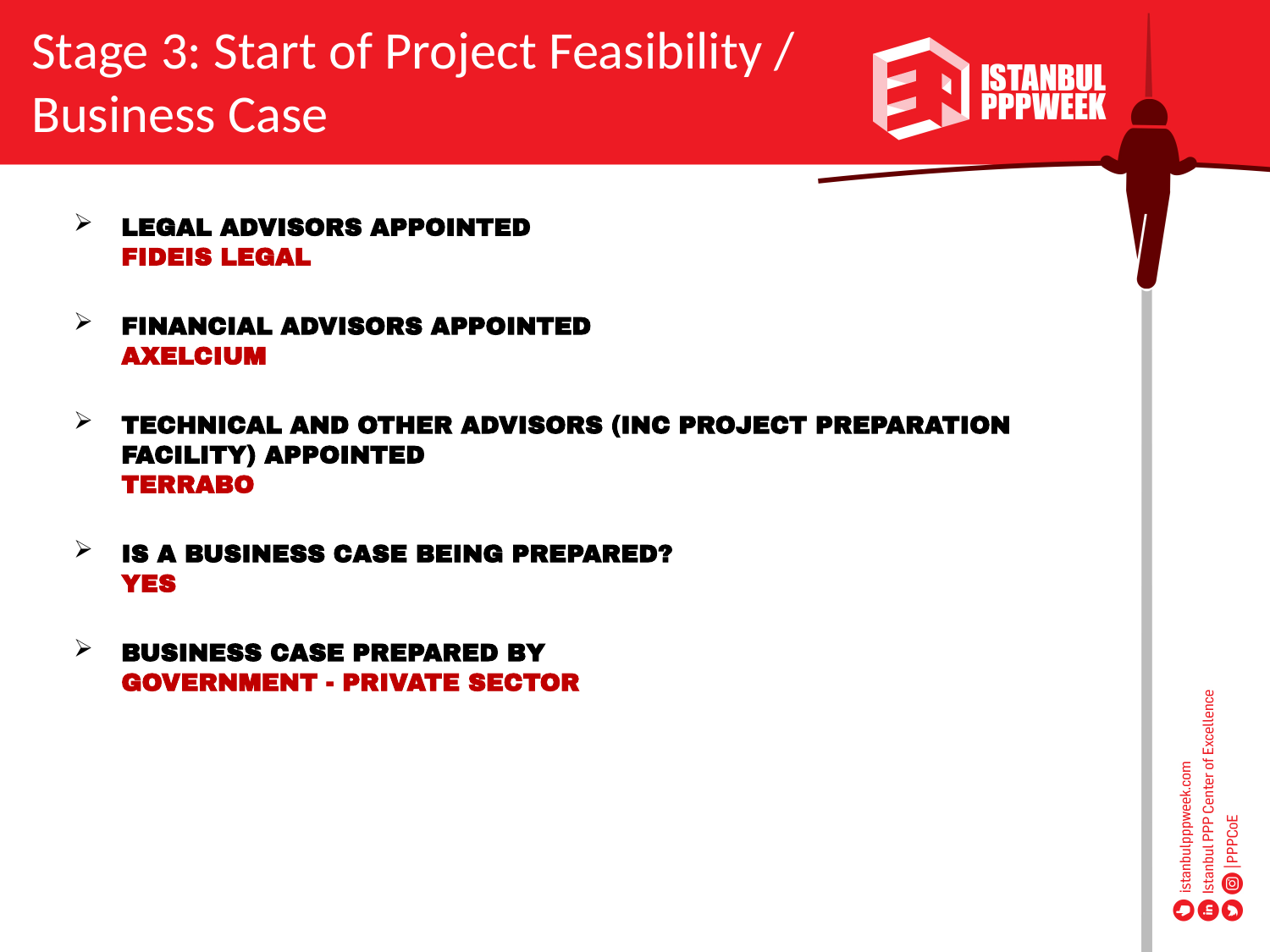

Stage 3: Start of Project Feasibility / Business Case

LEGAL ADVISORS APPOINTED 
FIDEIS LEGAL

FINANCIAL ADVISORS APPOINTED 
AXELCIUM

TECHNICAL AND OTHER ADVISORS (INC PROJECT PREPARATION FACILITY) APPOINTED 
TERRABO

IS A BUSINESS CASE BEING PREPARED? 
YES

BUSINESS CASE PREPARED BY 
GOVERNMENT - PRIVATE SECTOR